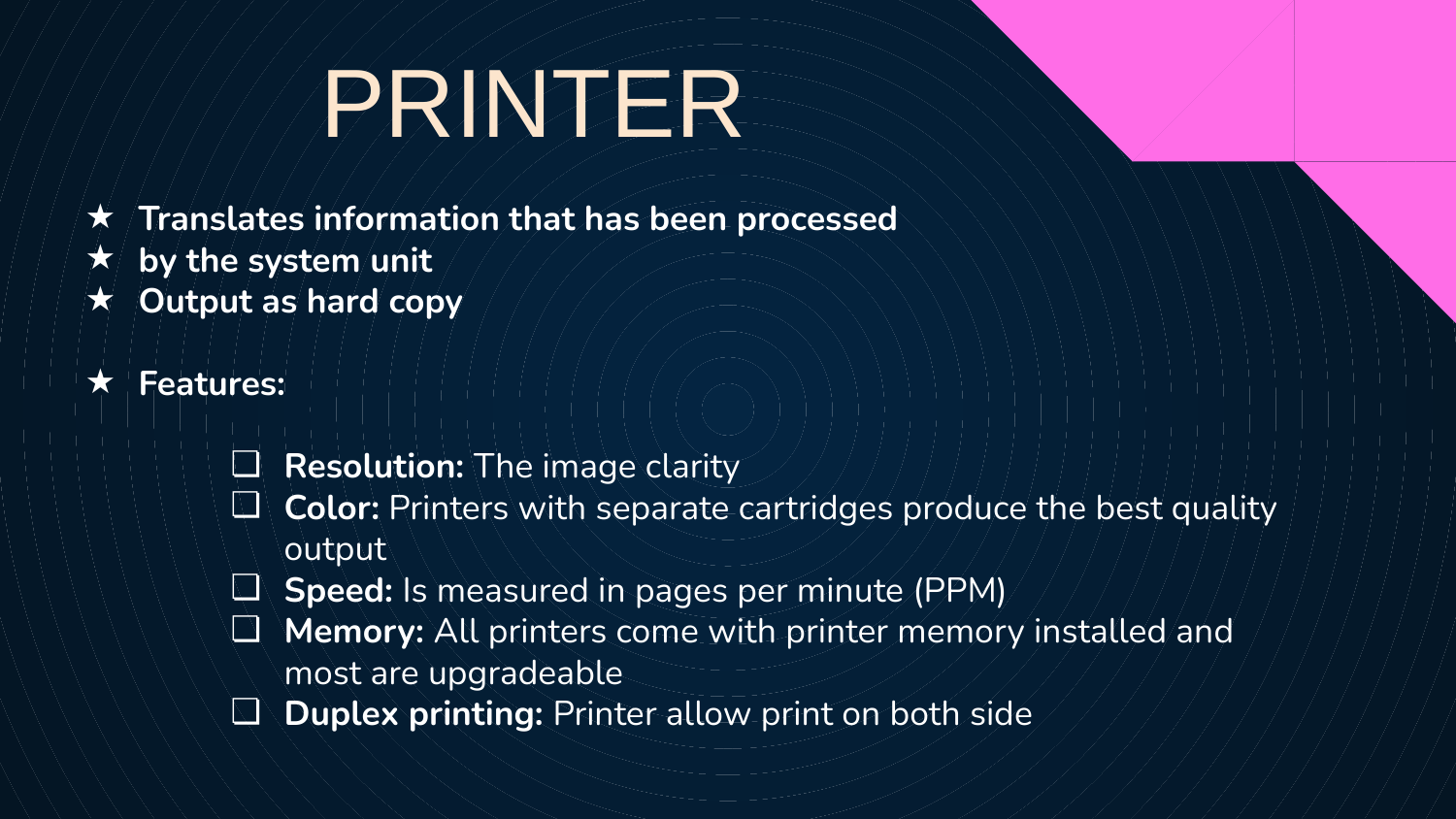

PRINTER
# Translates information that has been processed
by the system unit
Output as hard copy

Features:

Resolution: The image clarity
Color: Printers with separate cartridges produce the best quality output
Speed: Is measured in pages per minute (PPM)
Memory: All printers come with printer memory installed and most are upgradeable
Duplex printing: Printer allow print on both side